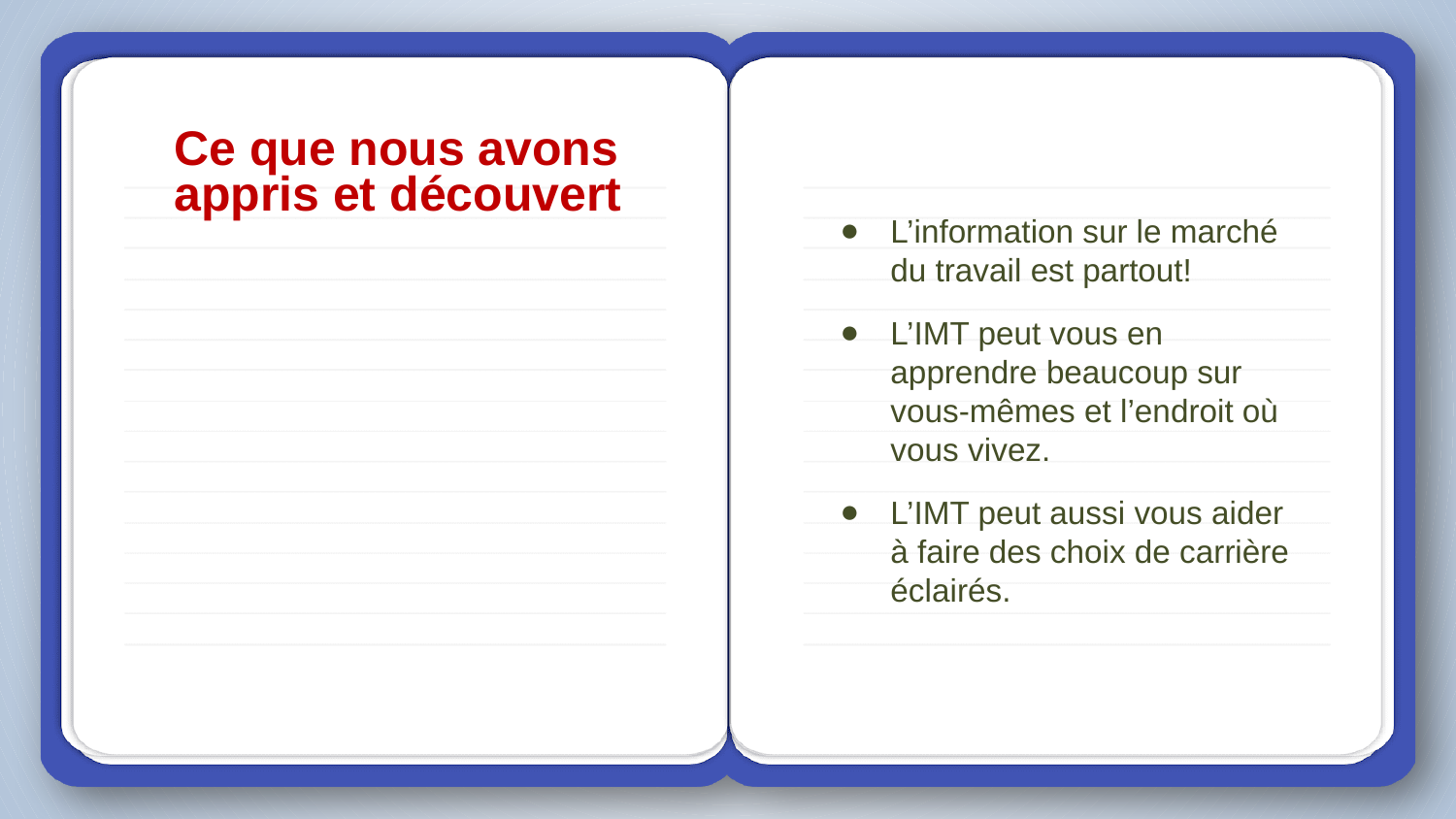

L’information sur le marché du travail est partout!
L’IMT peut vous en apprendre beaucoup sur vous-mêmes et l’endroit où vous vivez.
L’IMT peut aussi vous aider à faire des choix de carrière éclairés.
# Ce que nous avons appris et découvert